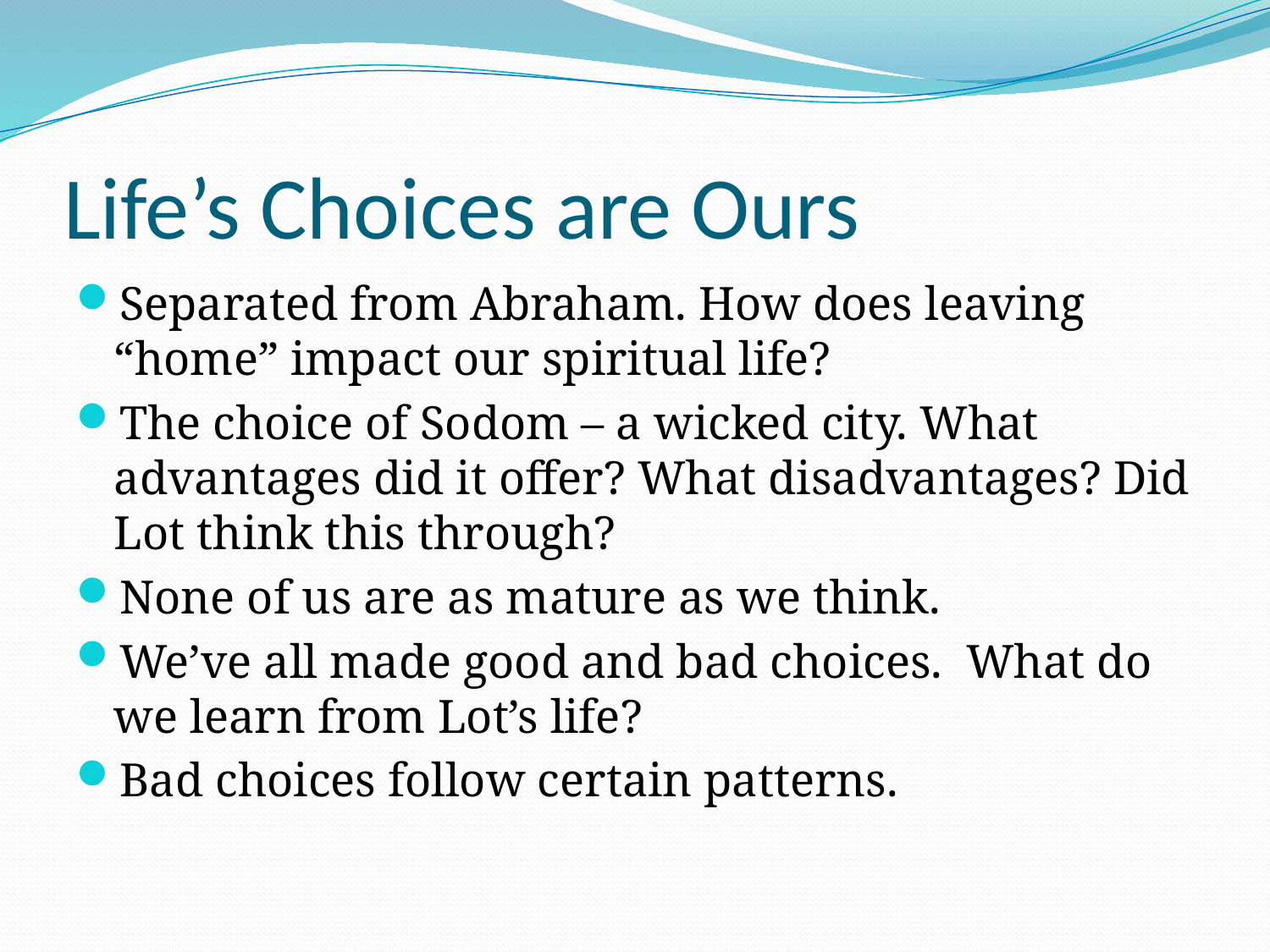

# Life’s Choices are Ours
Separated from Abraham. How does leaving “home” impact our spiritual life?
The choice of Sodom – a wicked city. What advantages did it offer? What disadvantages? Did Lot think this through?
None of us are as mature as we think.
We’ve all made good and bad choices.  What do we learn from Lot’s life?
Bad choices follow certain patterns.